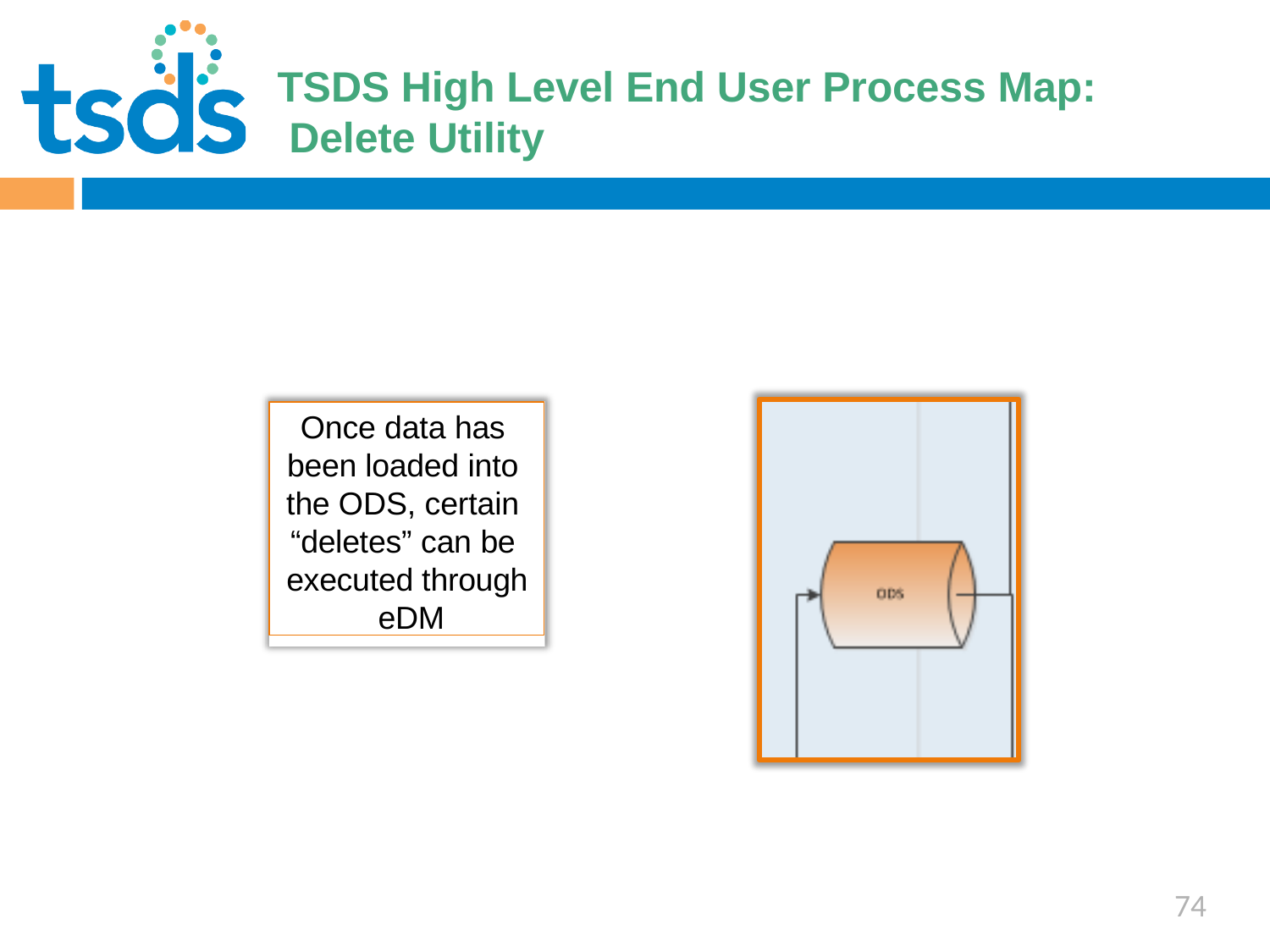

Click to edit Master title style

# TSDS High Level End User Process Map:  Delete Utility

Once data has  been loaded into  the ODS, certain  “deletes” can be  executed through  eDM

74